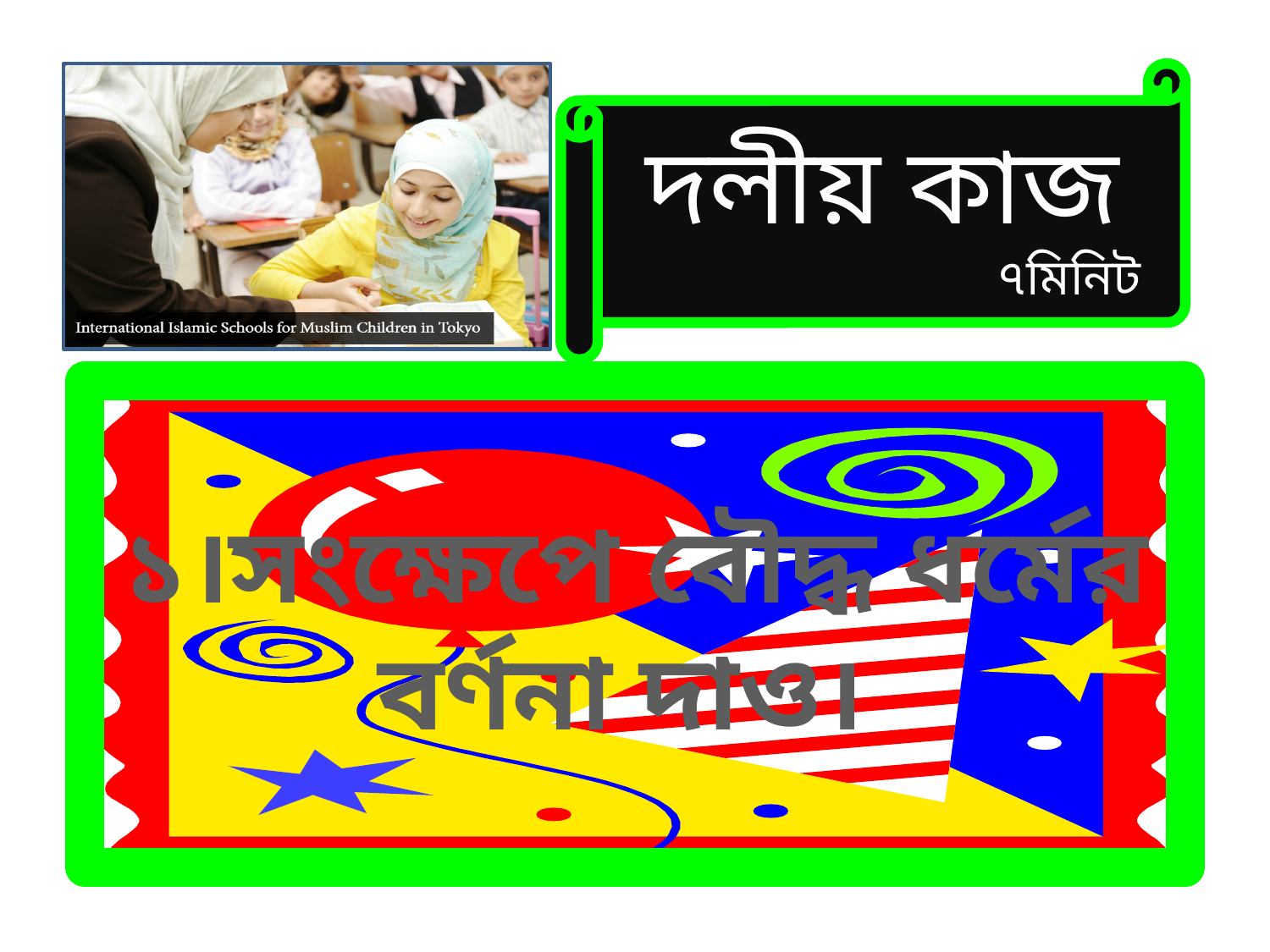

দলীয় কাজ
৭মিনিট
১।সংক্ষেপে বৌদ্ধ ধর্মের বর্ণনা দাও।